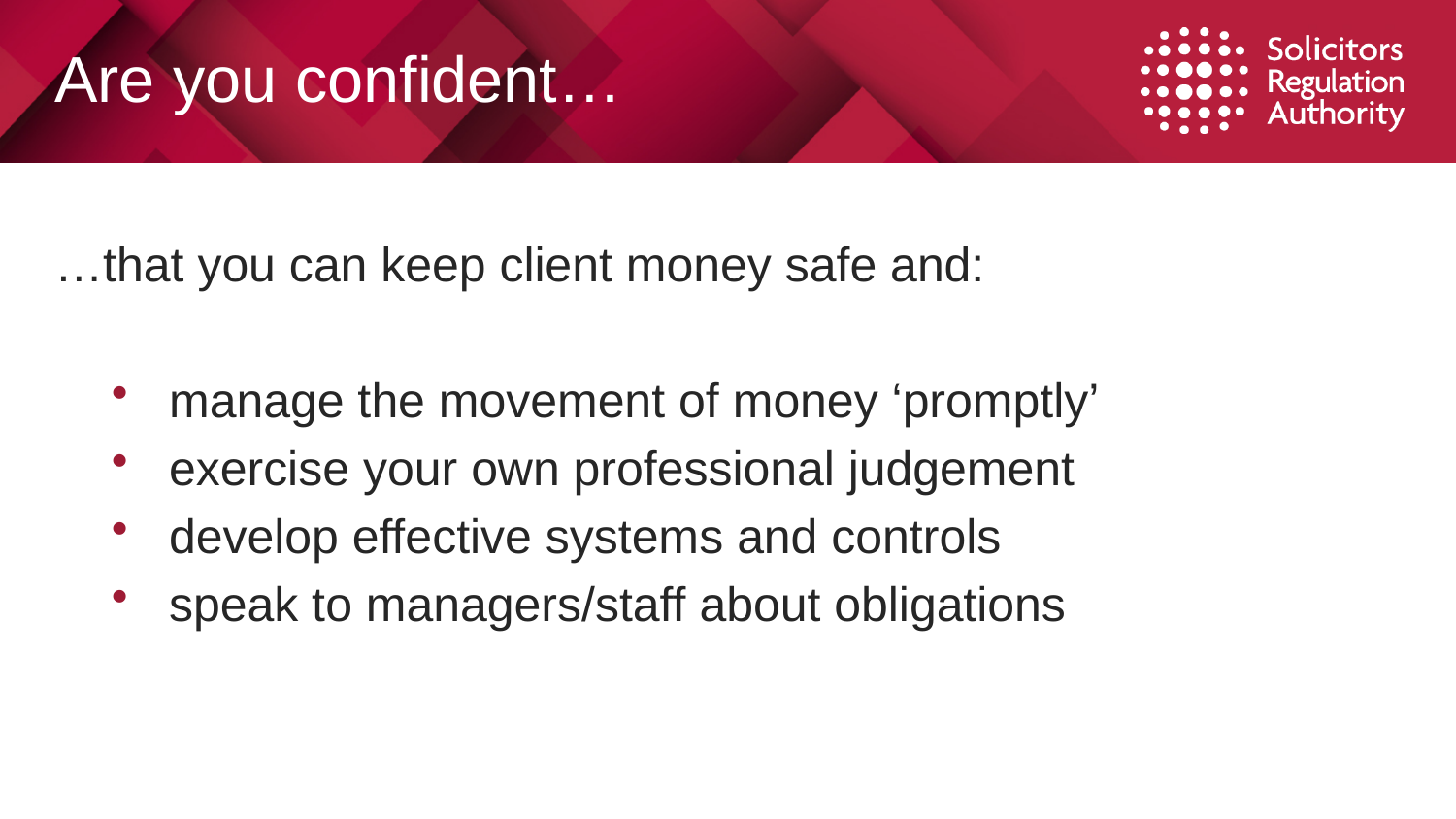

# Are you confident…
…that you can keep client money safe and:

manage the movement of money ‘promptly’
exercise your own professional judgement
develop effective systems and controls
speak to managers/staff about obligations